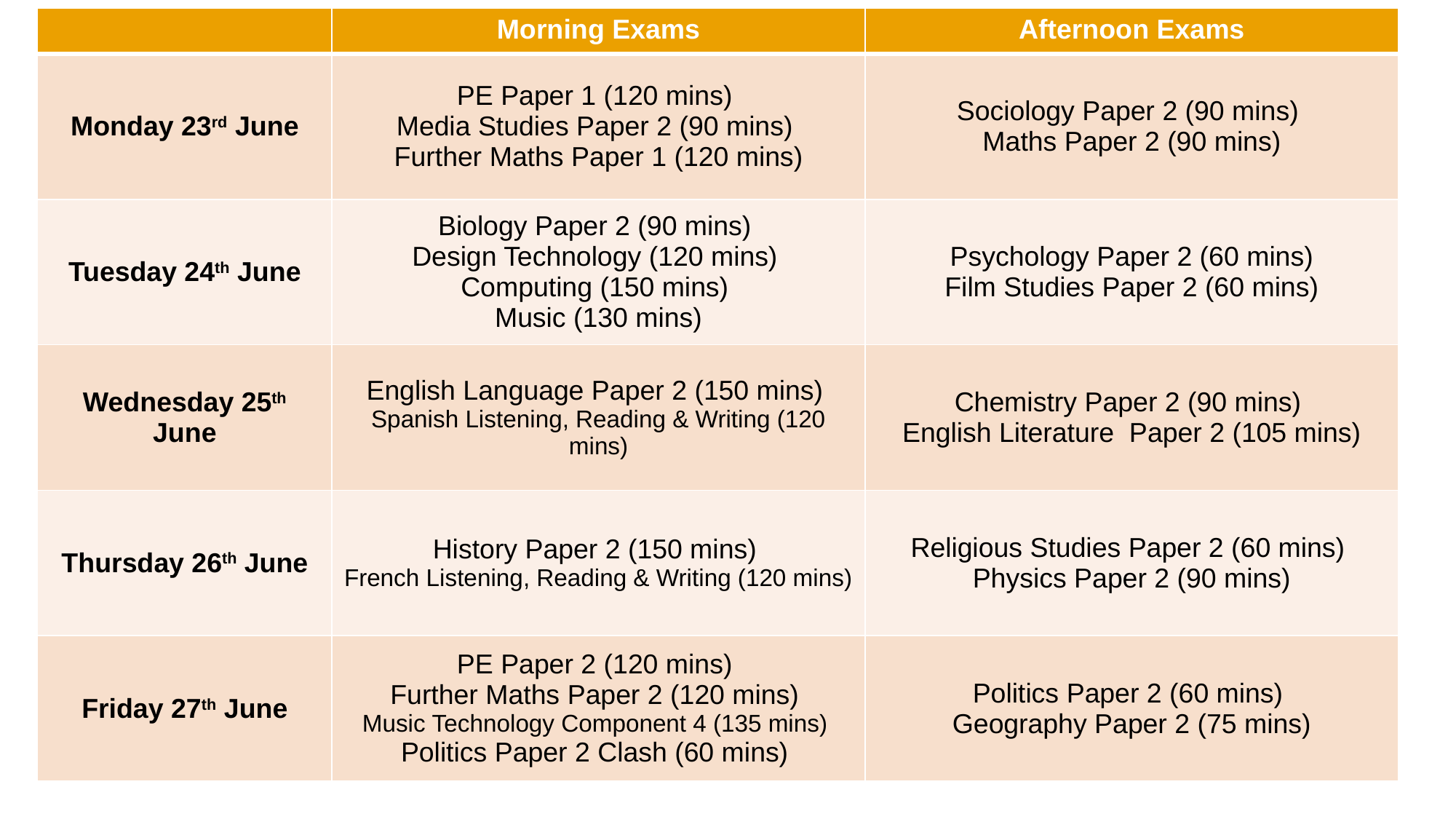

|  | Morning Exams | Afternoon Exams |
| --- | --- | --- |
| Monday 23rd June | PE Paper 1 (120 mins) Media Studies Paper 2 (90 mins) Further Maths Paper 1 (120 mins) | Sociology Paper 2 (90 mins) Maths Paper 2 (90 mins) |
| Tuesday 24th June | Biology Paper 2 (90 mins) Design Technology (120 mins) Computing (150 mins) Music (130 mins) | Psychology Paper 2 (60 mins) Film Studies Paper 2 (60 mins) |
| Wednesday 25th June | English Language Paper 2 (150 mins) Spanish Listening, Reading & Writing (120 mins) | Chemistry Paper 2 (90 mins) English Literature Paper 2 (105 mins) |
| Thursday 26th June | History Paper 2 (150 mins) French Listening, Reading & Writing (120 mins) | Religious Studies Paper 2 (60 mins) Physics Paper 2 (90 mins) |
| Friday 27th June | PE Paper 2 (120 mins) Further Maths Paper 2 (120 mins) Music Technology Component 4 (135 mins) Politics Paper 2 Clash (60 mins) | Politics Paper 2 (60 mins) Geography Paper 2 (75 mins) |